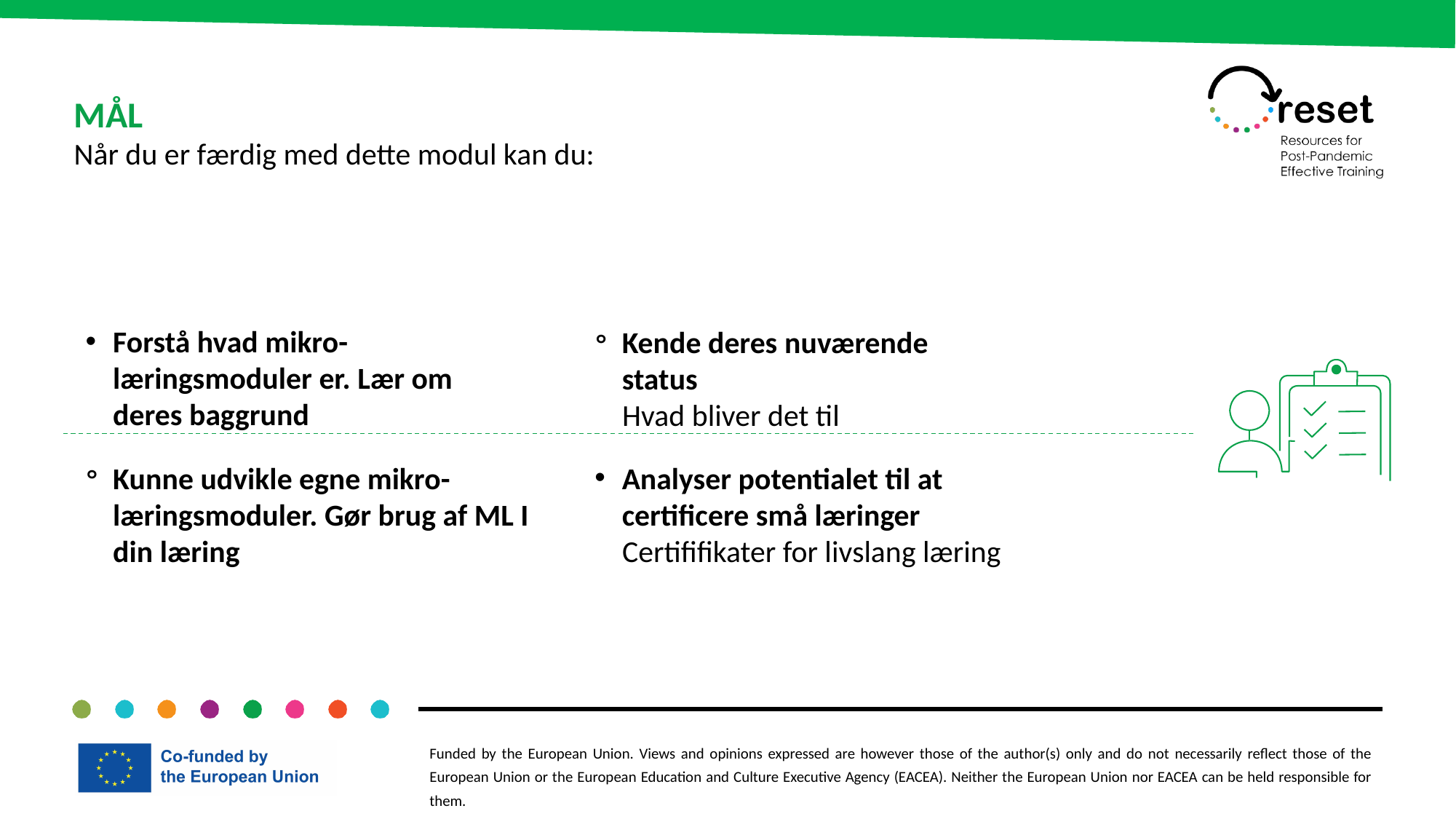

MÅL
Når du er færdig med dette modul kan du:
Forstå hvad mikro-læringsmoduler er. Lær om deres baggrund
Kende deres nuværende status
Hvad bliver det til

Kunne udvikle egne mikro-læringsmoduler. Gør brug af ML I din læring
Analyser potentialet til at certificere små læringer
Certififikater for livslang læring